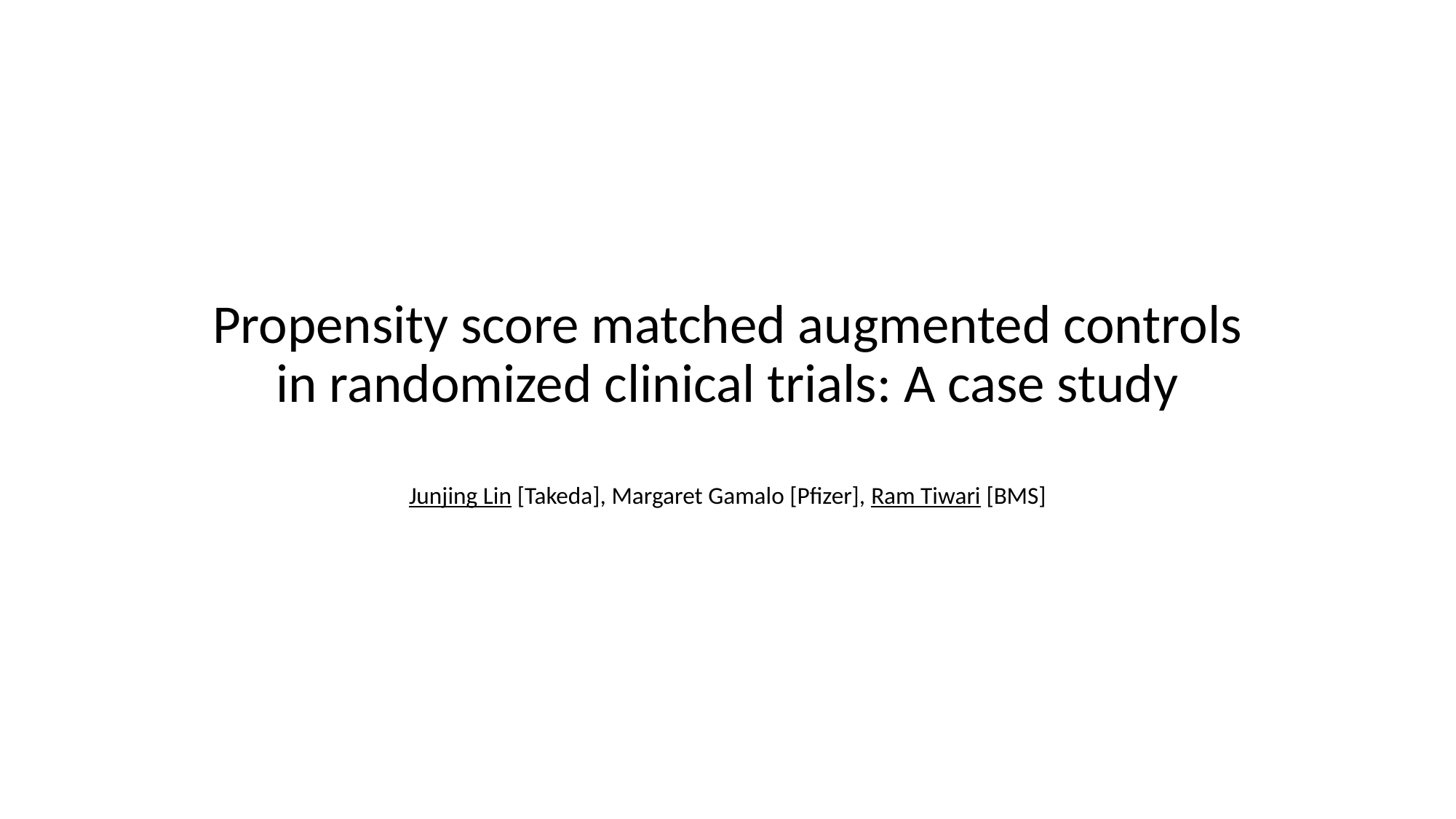

# Propensity score matched augmented controls in randomized clinical trials: A case study
Junjing Lin [Takeda], Margaret Gamalo [Pfizer], Ram Tiwari [BMS]